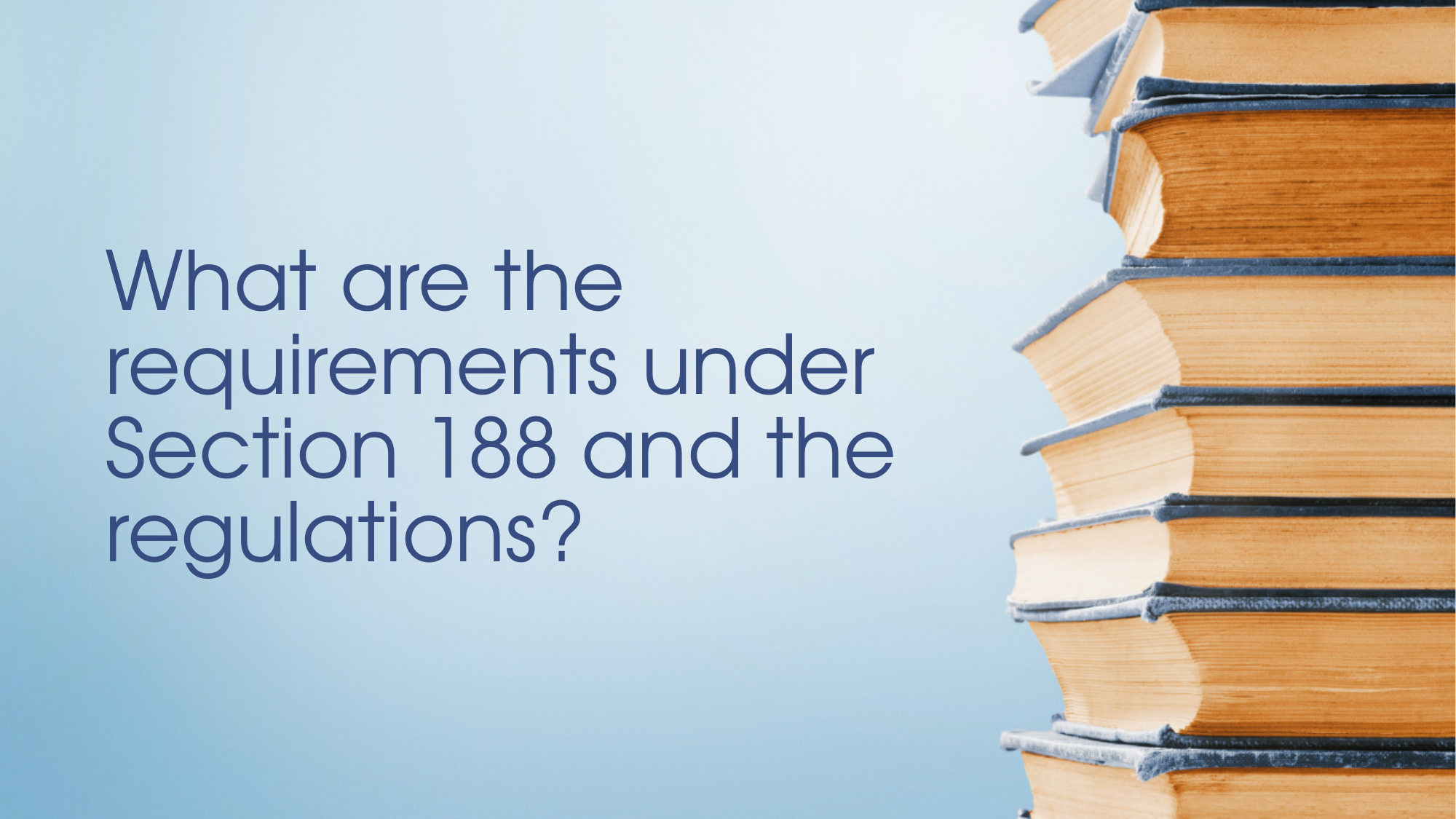

# What are the requirements under Section 188 and the regulations?